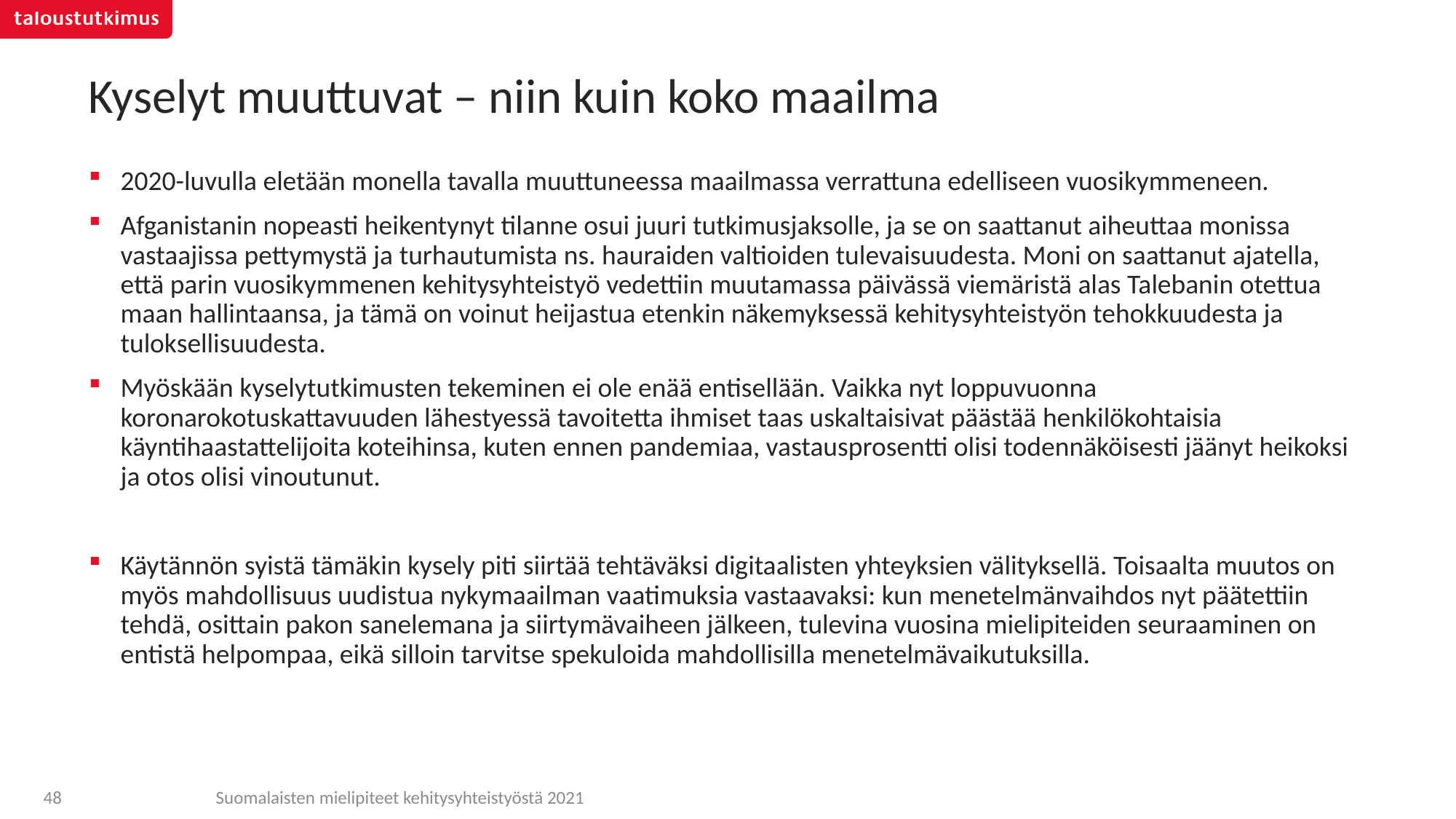

# Kyselyt muuttuvat – niin kuin koko maailma
2020-luvulla eletään monella tavalla muuttuneessa maailmassa verrattuna edelliseen vuosikymmeneen.
Afganistanin nopeasti heikentynyt tilanne osui juuri tutkimusjaksolle, ja se on saattanut aiheuttaa monissa vastaajissa pettymystä ja turhautumista ns. hauraiden valtioiden tulevaisuudesta. Moni on saattanut ajatella, että parin vuosikymmenen kehitysyhteistyö vedettiin muutamassa päivässä viemäristä alas Talebanin otettua maan hallintaansa, ja tämä on voinut heijastua etenkin näkemyksessä kehitysyhteistyön tehokkuudesta ja tuloksellisuudesta.
Myöskään kyselytutkimusten tekeminen ei ole enää entisellään. Vaikka nyt loppuvuonna koronarokotuskattavuuden lähestyessä tavoitetta ihmiset taas uskaltaisivat päästää henkilökohtaisia käyntihaastattelijoita koteihinsa, kuten ennen pandemiaa, vastausprosentti olisi todennäköisesti jäänyt heikoksi ja otos olisi vinoutunut.

Käytännön syistä tämäkin kysely piti siirtää tehtäväksi digitaalisten yhteyksien välityksellä. Toisaalta muutos on myös mahdollisuus uudistua nykymaailman vaatimuksia vastaavaksi: kun menetelmänvaihdos nyt päätettiin tehdä, osittain pakon sanelemana ja siirtymävaiheen jälkeen, tulevina vuosina mielipiteiden seuraaminen on entistä helpompaa, eikä silloin tarvitse spekuloida mahdollisilla menetelmävaikutuksilla.
Suomalaisten mielipiteet kehitysyhteistyöstä 2021
48